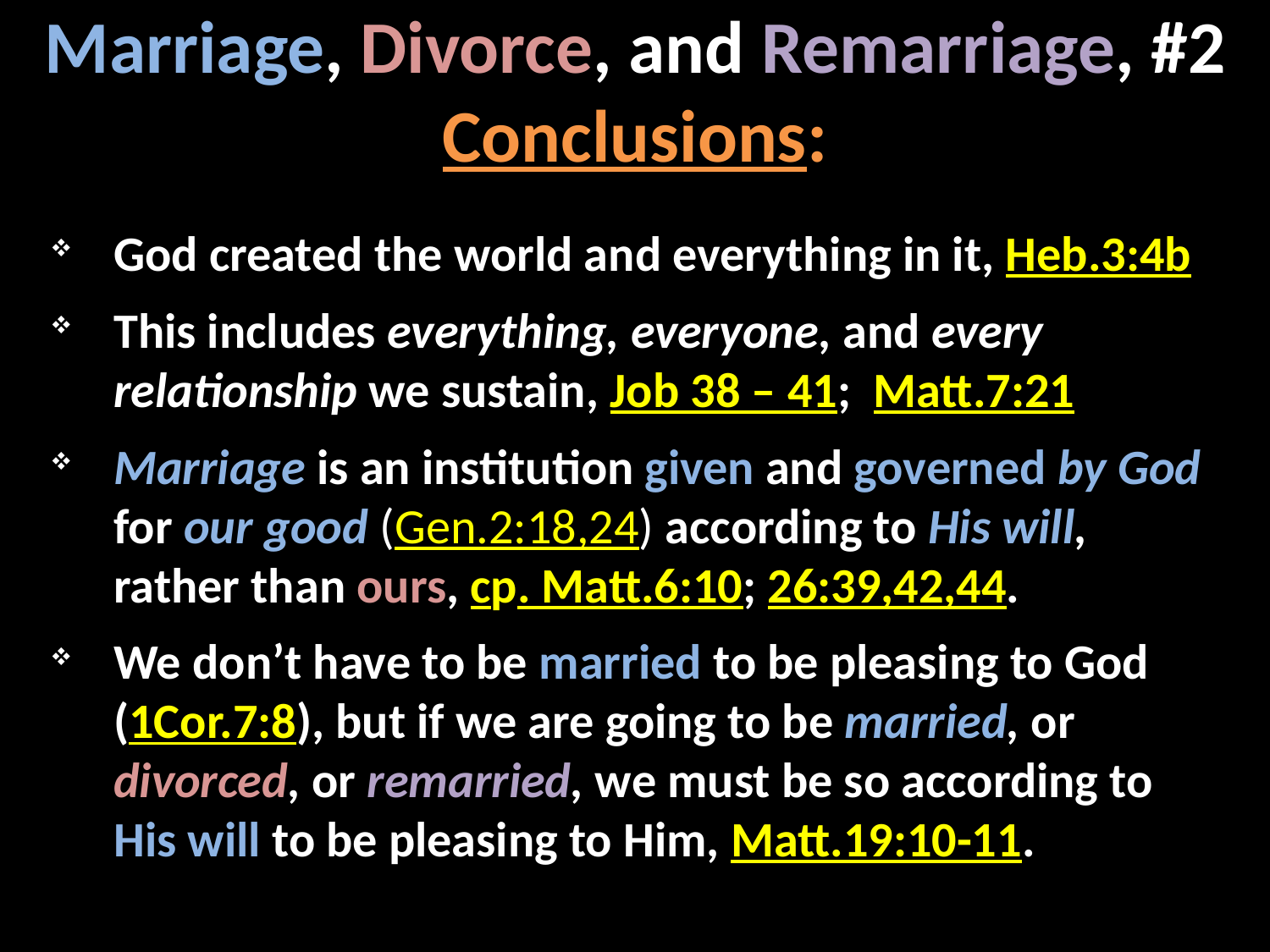

# Marriage, Divorce, and Remarriage, #2 Conclusions:
God created the world and everything in it, Heb.3:4b
This includes everything, everyone, and every relationship we sustain, Job 38 – 41;  Matt.7:21
Marriage is an institution given and governed by God for our good (Gen.2:18,24) according to His will, rather than ours, cp. Matt.6:10; 26:39,42,44.
We don’t have to be married to be pleasing to God (1Cor.7:8), but if we are going to be married, or divorced, or remarried, we must be so according to His will to be pleasing to Him, Matt.19:10-11.